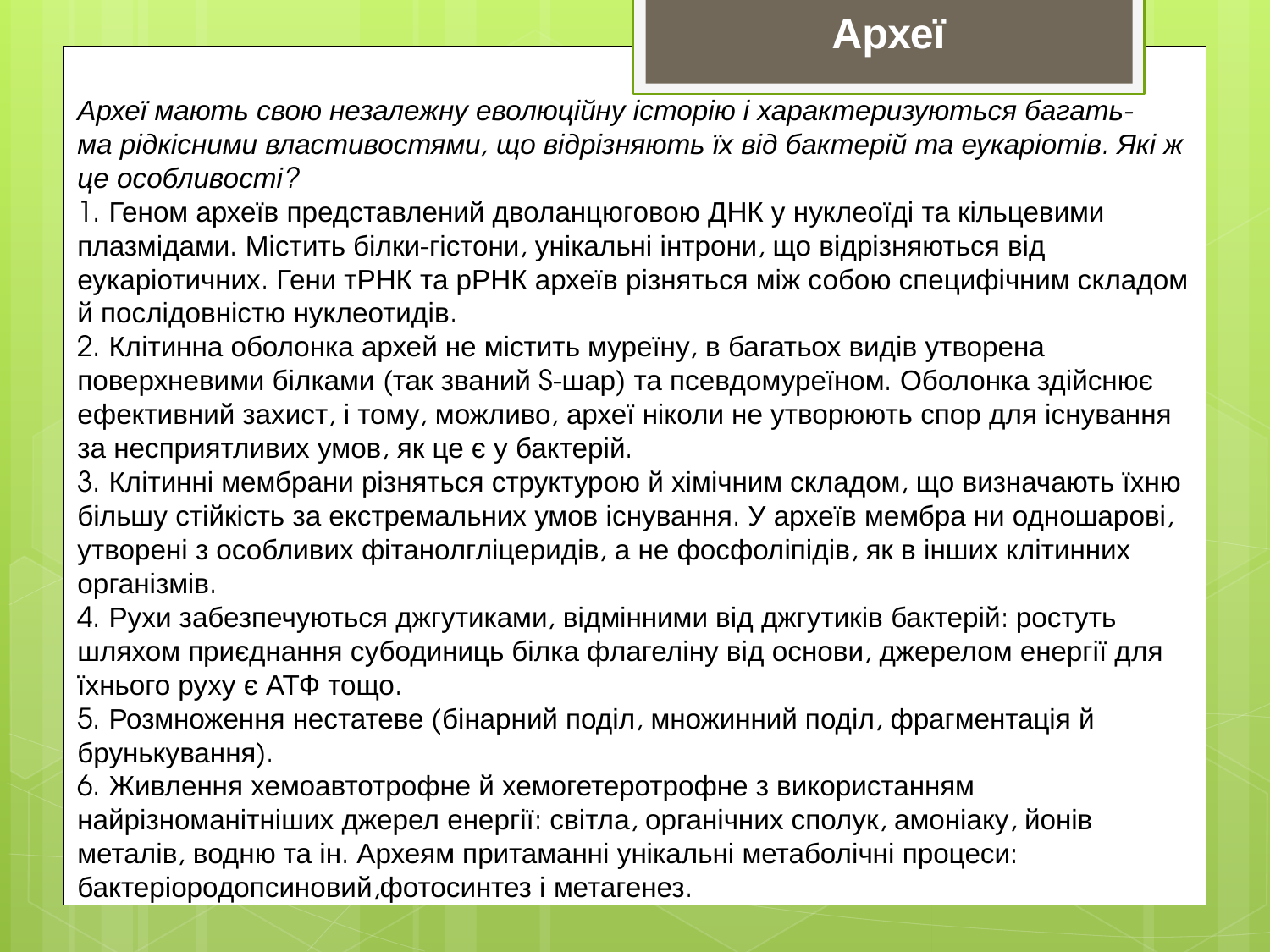

Археї
Археї мають свою незалежну еволюційну історію і характеризуються багать-
ма рідкісними властивостями, що відрізняють їх від бактерій та еукаріотів. Які ж
це особливості?
1. Геном археїв представлений дволанцюговою ДНК у нуклеоїді та кільцевими плазмідами. Містить білки-гістони, унікальні інтрони, що відрізняються від еукаріотичних. Гени тРНК та рРНК археїв різняться між собою специфічним складом й послідовністю нуклеотидів.
2. Клітинна оболонка архей не містить муреїну, в багатьох видів утворена поверхневими білками (так званий S-шар) та псевдомуреїном. Оболонка здійснює ефективний захист, і тому, можливо, археї ніколи не утворюють спор для існування за несприятливих умов, як це є у бактерій.
3. Клітинні мембрани різняться структурою й хімічним складом, що визначають їхню більшу стійкість за екстремальних умов існування. У археїв мембра ни одношарові, утворені з особливих фітанолгліцеридів, а не фосфоліпідів, як в інших клітинних організмів.
4. Рухи забезпечуються джгутиками, відмінними від джгутиків бактерій: ростуть шляхом приєднання субодиниць білка флагеліну від основи, джерелом енергії для їхнього руху є АТФ тощо.
5. Розмноження нестатеве (бінарний поділ, множинний поділ, фрагментація й брунькування).
6. Живлення хемоавтотрофне й хемогетеротрофне з використанням найрізноманітніших джерел енергії: світла, органічних сполук, амоніаку, йонів металів, водню та ін. Археям притаманні унікальні метаболічні процеси: бактеріородопсиновий,фотосинтез і метагенез.